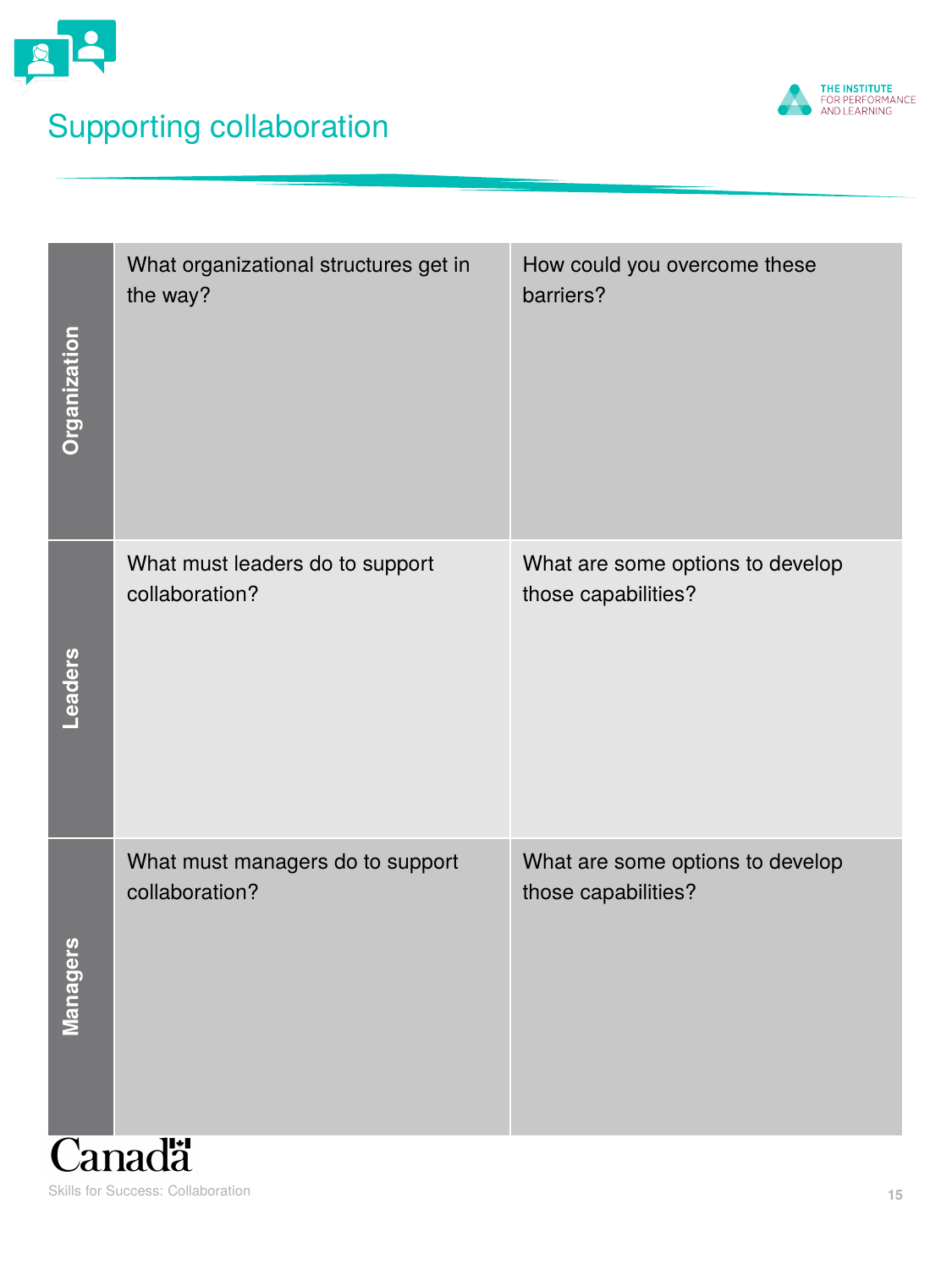

# Supporting collaboration
| Organization | What organizational structures get in the way? | How could you overcome these barriers? |
| --- | --- | --- |
| Leaders | What must leaders do to support collaboration? | What are some options to develop those capabilities? |
| Managers | What must managers do to support collaboration? | What are some options to develop those capabilities? |
Skills for Success: Collaboration
15